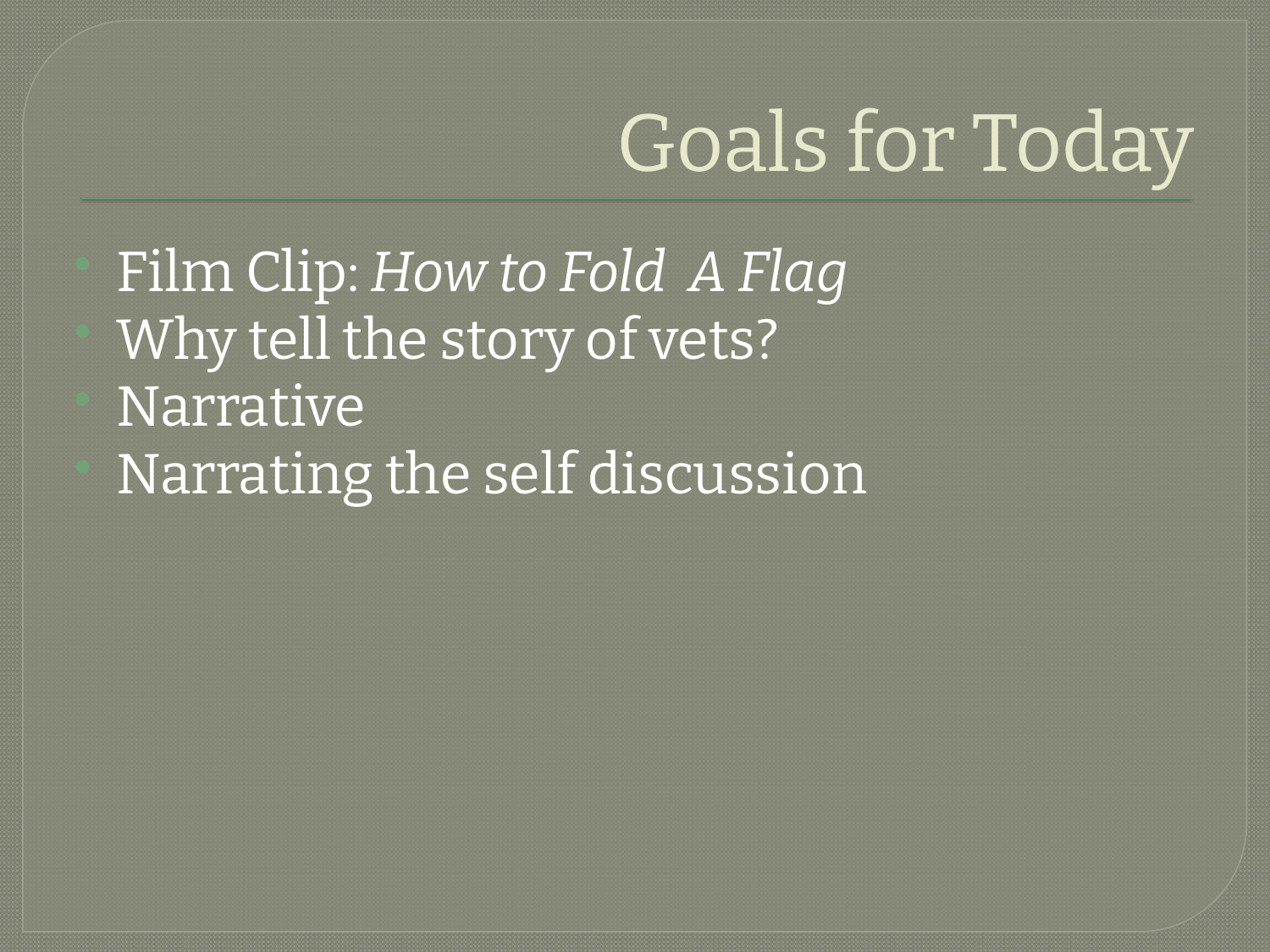

# Goals for Today
Film Clip: How to Fold  A Flag
Why tell the story of vets?
Narrative
Narrating the self discussion